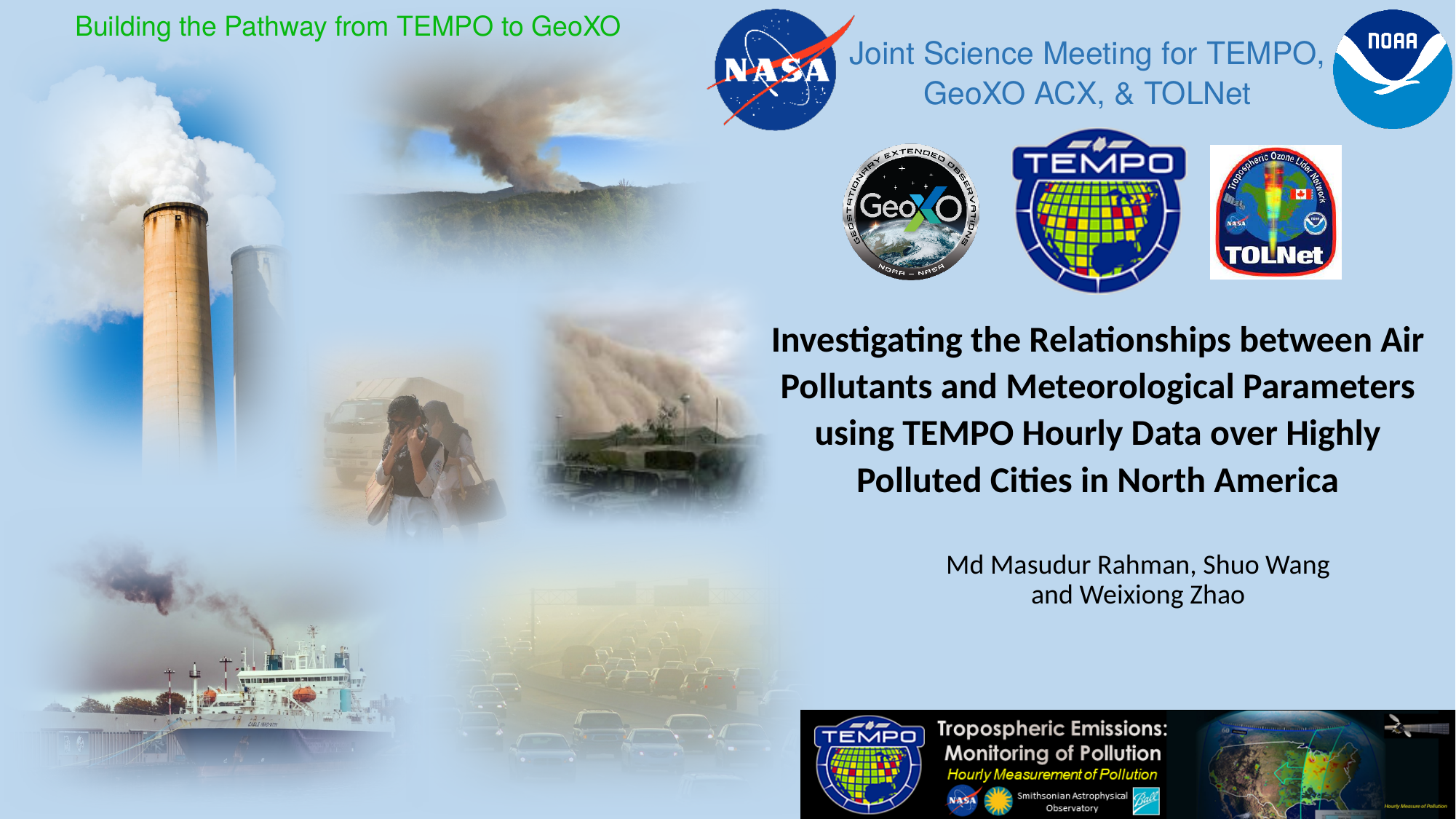

Investigating the Relationships between Air Pollutants and Meteorological Parameters using TEMPO Hourly Data over Highly Polluted Cities in North America

Md Masudur Rahman, Shuo Wang and Weixiong Zhao